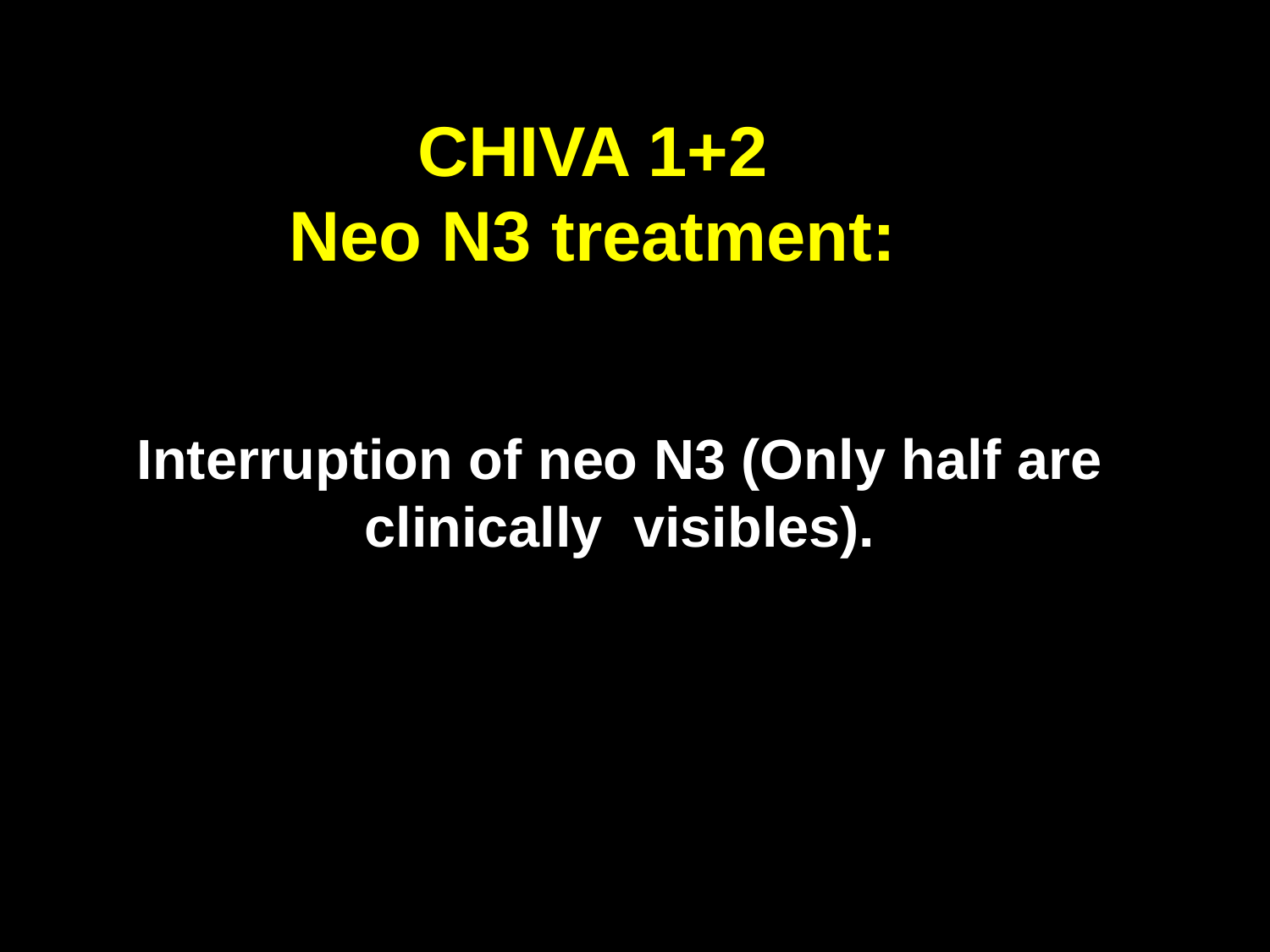

# CHIVA 1+2 Neo N3 treatment:

Interruption of neo N3 (Only half are clinically  visibles).